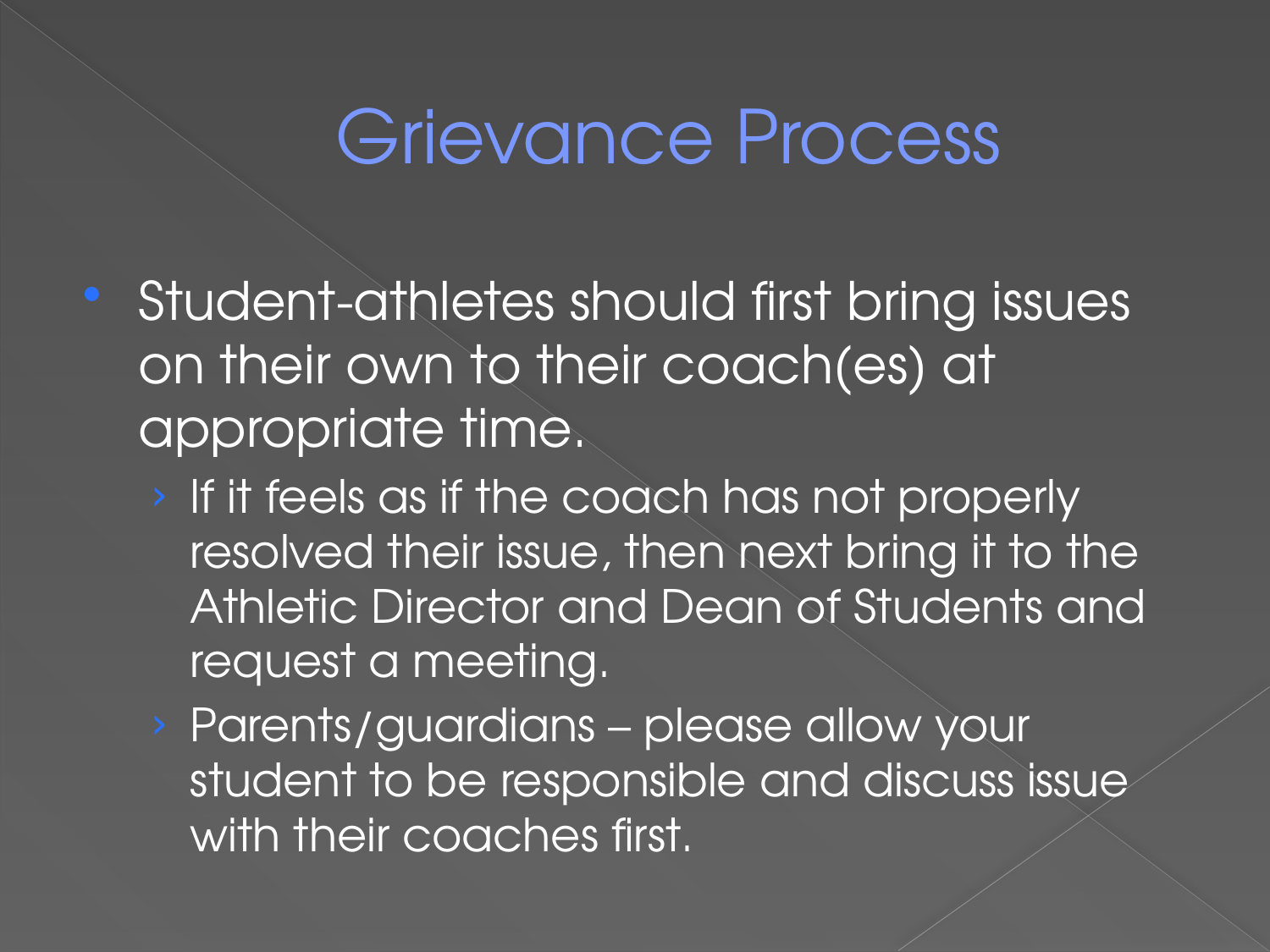

# Grievance Process
Student-athletes should first bring issues on their own to their coach(es) at appropriate time.
If it feels as if the coach has not properly resolved their issue, then next bring it to the Athletic Director and Dean of Students and request a meeting.
Parents/guardians – please allow your student to be responsible and discuss issue with their coaches first.